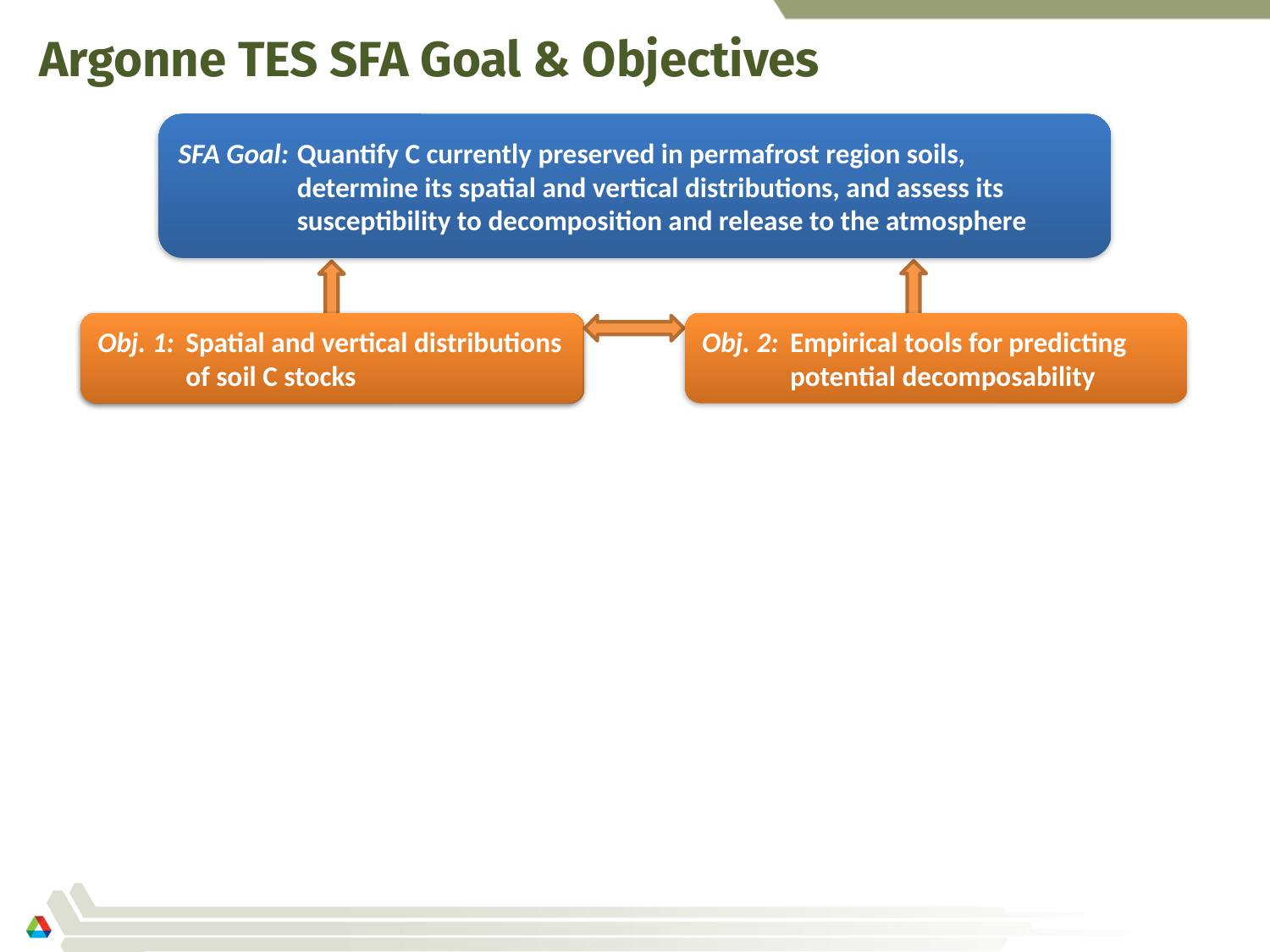

# Argonne TES SFA Goal & Objectives
SFA Goal:	Quantify C currently preserved in permafrost region soils, determine its spatial and vertical distributions, and assess its susceptibility to decomposition and release to the atmosphere

Obj. 1:	Spatial and vertical distributions of soil C stocks
Obj. 2:	Empirical tools for predicting potential decomposability
Obj. 1:	Spatial and vertical distributions of soil C stocks